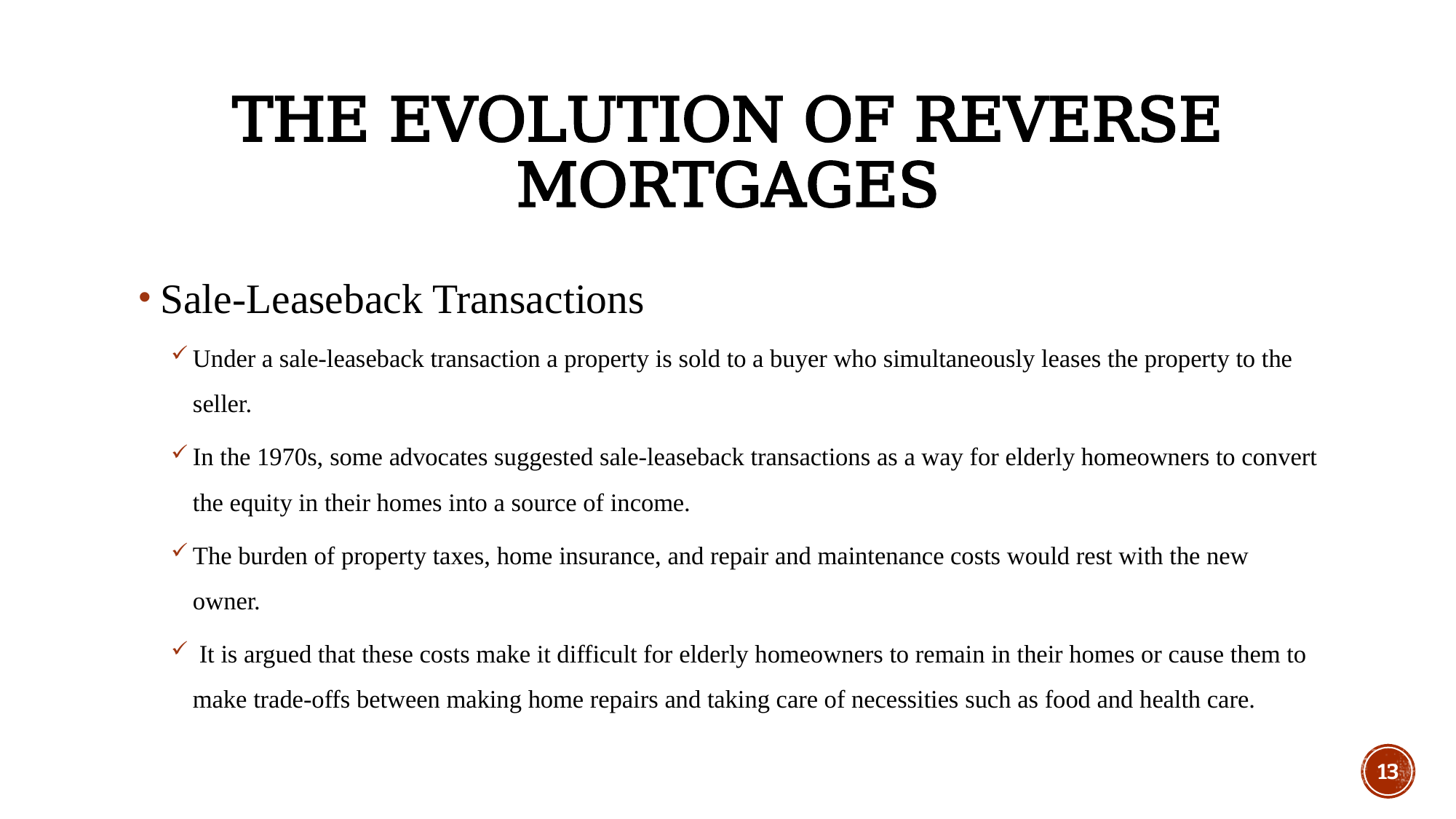

# The evolution of reverse mortgages
Sale-Leaseback Transactions
Under a sale-leaseback transaction a property is sold to a buyer who simultaneously leases the property to the seller.
In the 1970s, some advocates suggested sale-leaseback transactions as a way for elderly homeowners to convert the equity in their homes into a source of income.
The burden of property taxes, home insurance, and repair and maintenance costs would rest with the new owner.
 It is argued that these costs make it difficult for elderly homeowners to remain in their homes or cause them to make trade-offs between making home repairs and taking care of necessities such as food and health care.
13